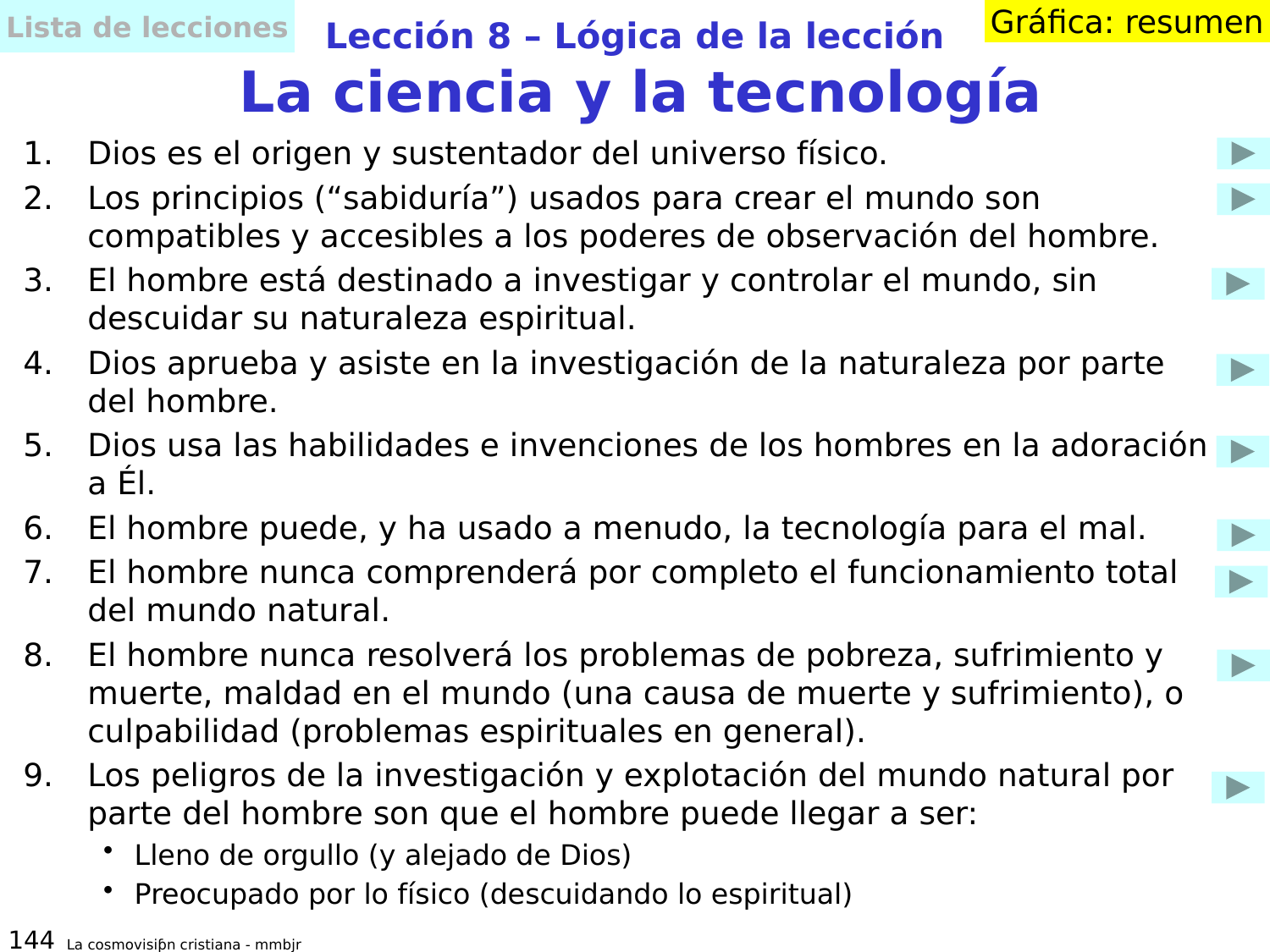

Lista de lecciones
# Lección 8 – Lógica de la lección La ciencia y la tecnología
Gráfica: resumen
Dios es el origen y sustentador del universo físico.
Los principios (“sabiduría”) usados ​​para crear el mundo son compatibles y accesibles a los poderes de observación del hombre.
El hombre está destinado a investigar y controlar el mundo, sin descuidar su naturaleza espiritual.
Dios aprueba y asiste en la investigación de la naturaleza por parte
del hombre.
Dios usa las habilidades e invenciones de los hombres en la adoración a Él.
El hombre puede, y ha usado a menudo, la tecnología para el mal.
El hombre nunca comprenderá por completo el funcionamiento total del mundo natural.
El hombre nunca resolverá los problemas de pobreza, sufrimiento y muerte, maldad en el mundo (una causa de muerte y sufrimiento), o culpabilidad (problemas espirituales en general).
Los peligros de la investigación y explotación del mundo natural por parte del hombre son que el hombre puede llegar a ser:
Lleno de orgullo (y alejado de Dios)
Preocupado por lo físico (descuidando lo espiritual)

144
La cosmovisiƥn cristiana - mmbjr